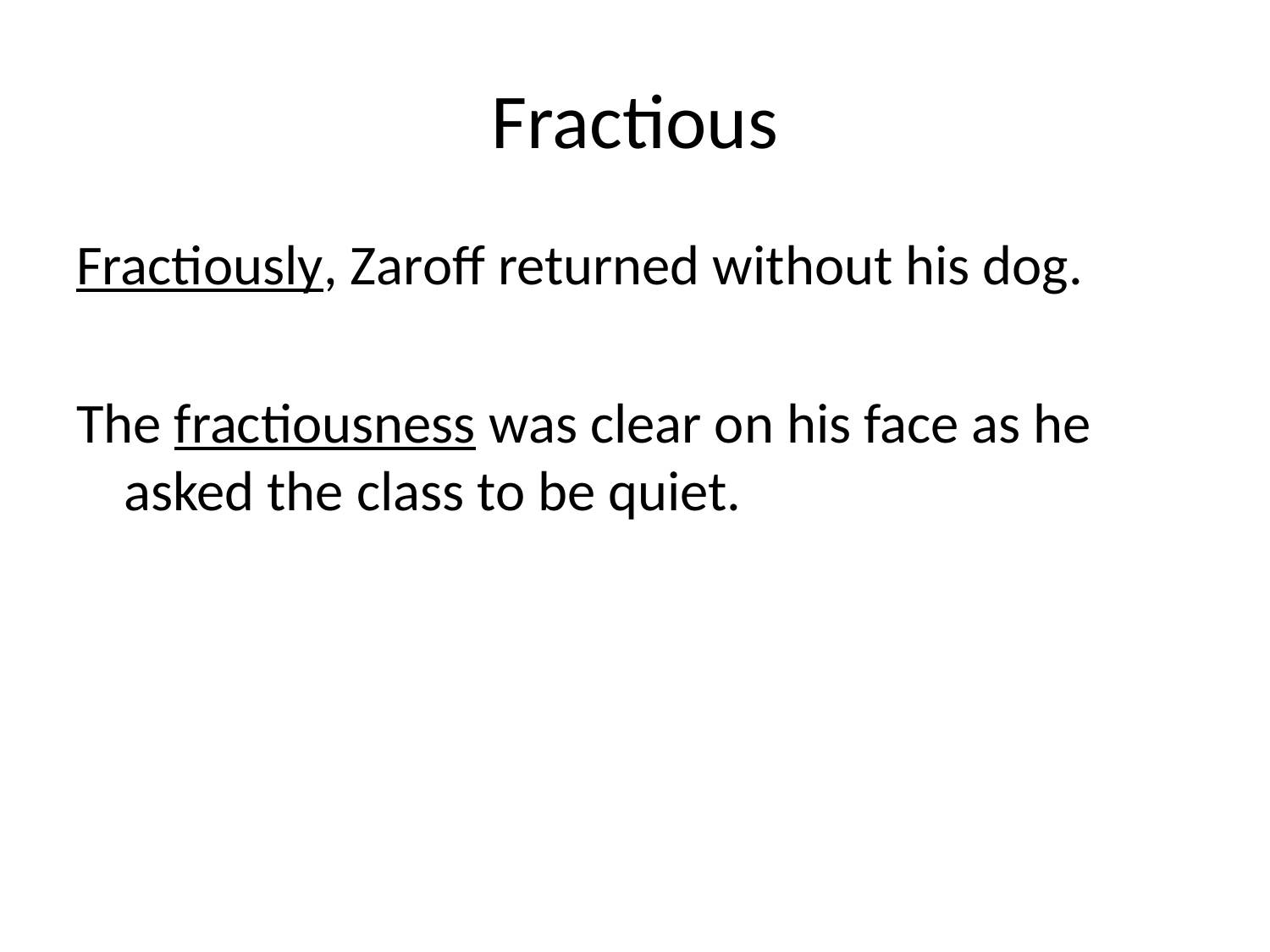

# Fractious
Fractiously, Zaroff returned without his dog.

The fractiousness was clear on his face as he asked the class to be quiet.